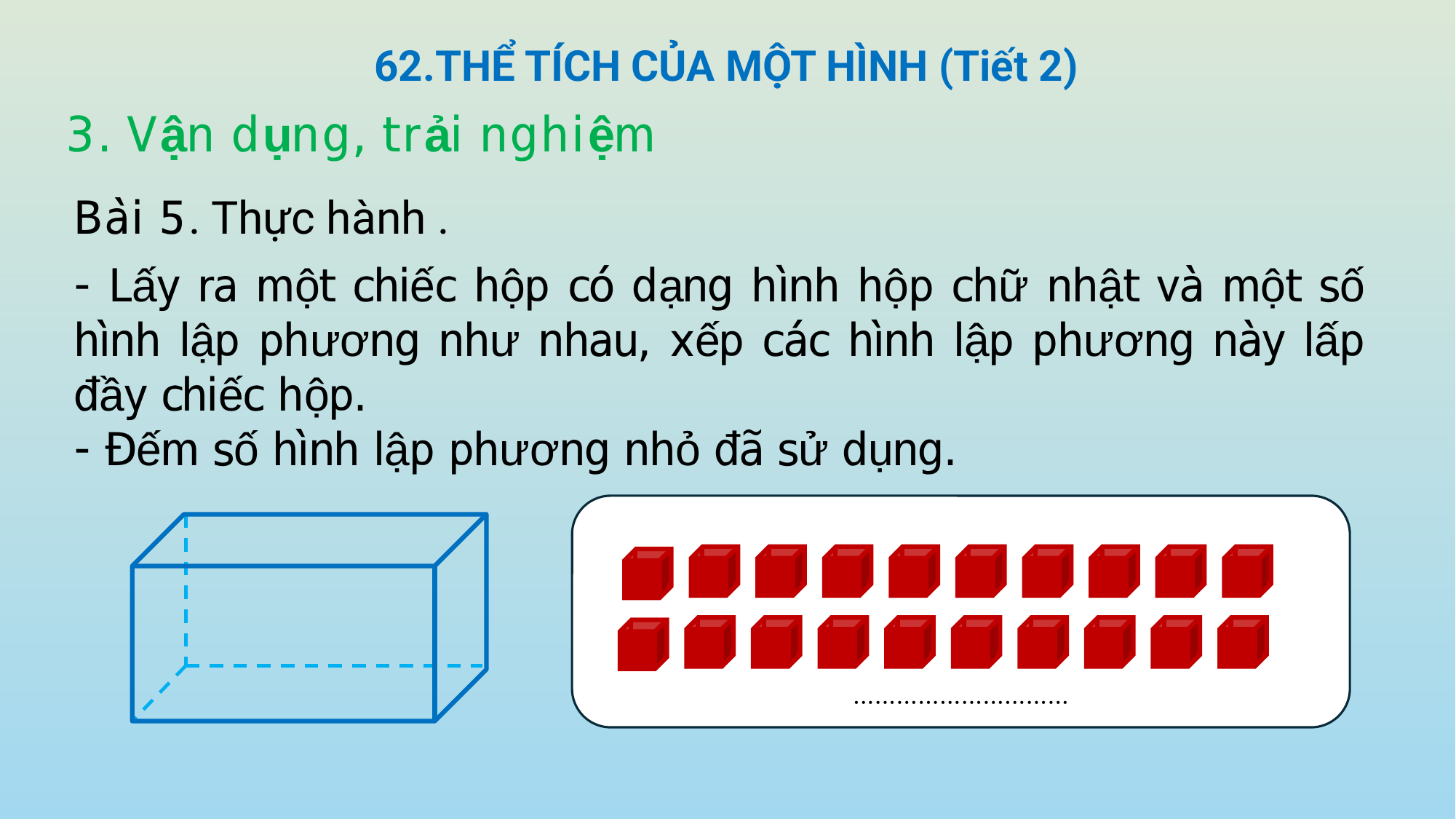

62.THỂ TÍCH CỦA MỘT HÌNH (Tiết 2)
3. Vận dụng, trải nghiệm
Bài 5. Thực hành .
- Lấy ra một chiếc hộp có dạng hình hộp chữ nhật và một số hình lập phương như nhau, xếp các hình lập phương này lấp đầy chiếc hộp.
- Đếm số hình lập phương nhỏ đã sử dụng.

…………………………